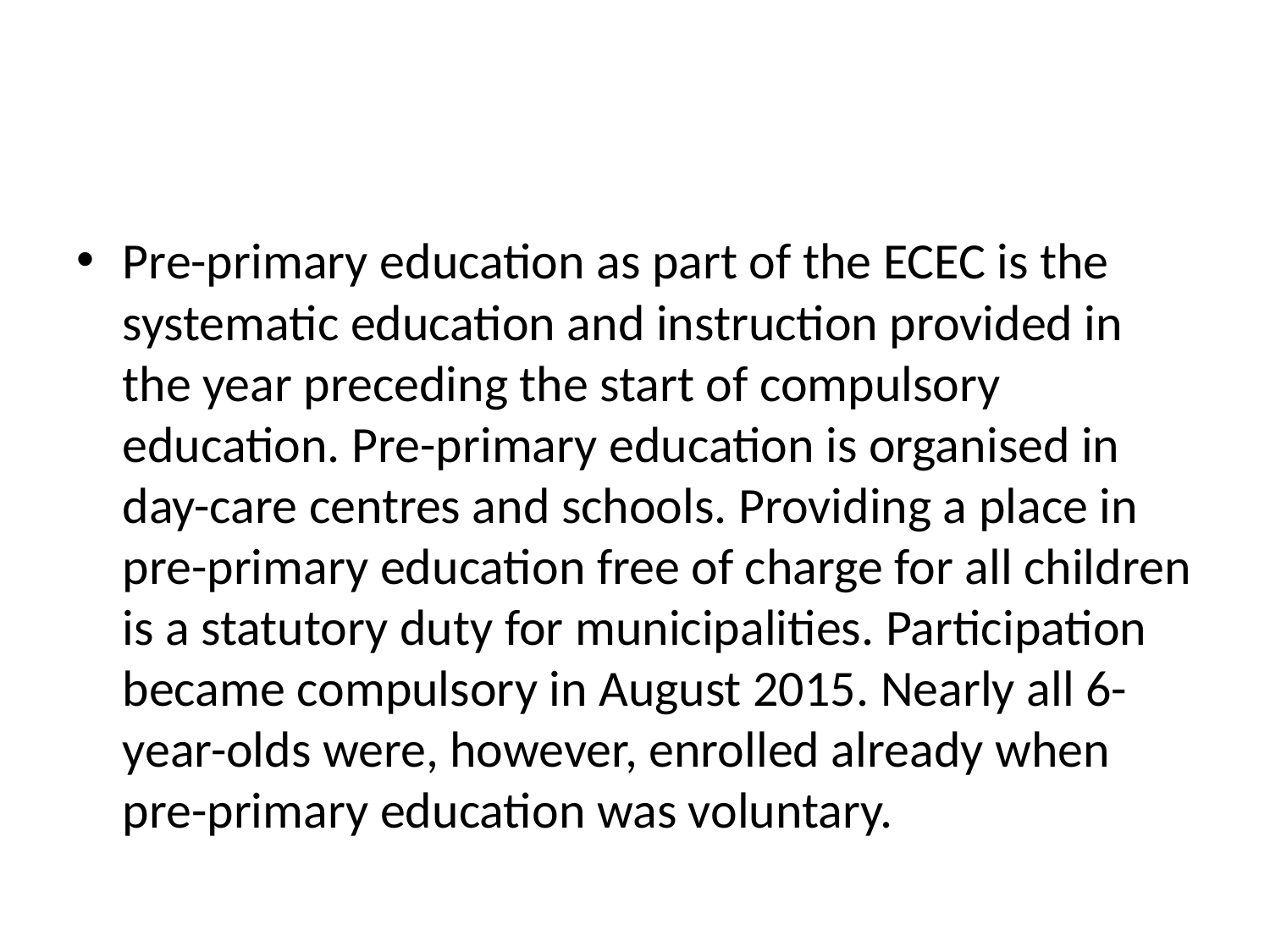

Pre-primary education as part of the ECEC is the systematic education and instruction provided in the year preceding the start of compulsory education. Pre-primary education is organised in day-care centres and schools. Providing a place in pre-primary education free of charge for all children is a statutory duty for municipalities. Participation became compulsory in August 2015. Nearly all 6-year-olds were, however, enrolled already when pre-primary education was voluntary.